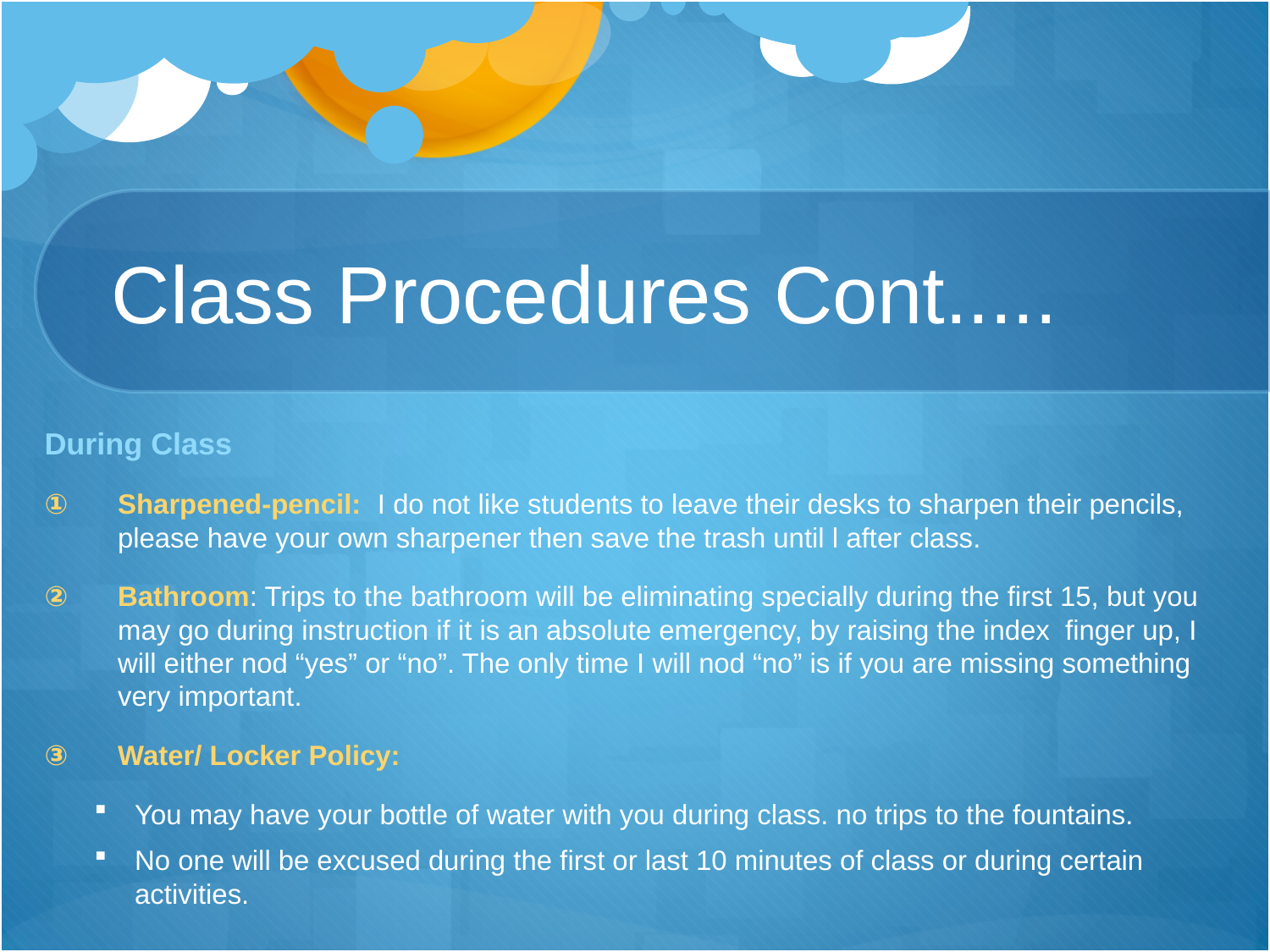

# Class Procedures Cont.....
During Class
Sharpened-pencil:  I do not like students to leave their desks to sharpen their pencils, please have your own sharpener then save the trash until l after class.
Bathroom: Trips to the bathroom will be eliminating specially during the first 15, but you may go during instruction if it is an absolute emergency, by raising the index  finger up, I will either nod “yes” or “no”. The only time I will nod “no” is if you are missing something very important.
Water/ Locker Policy:
You may have your bottle of water with you during class. no trips to the fountains.
No one will be excused during the first or last 10 minutes of class or during certain activities.